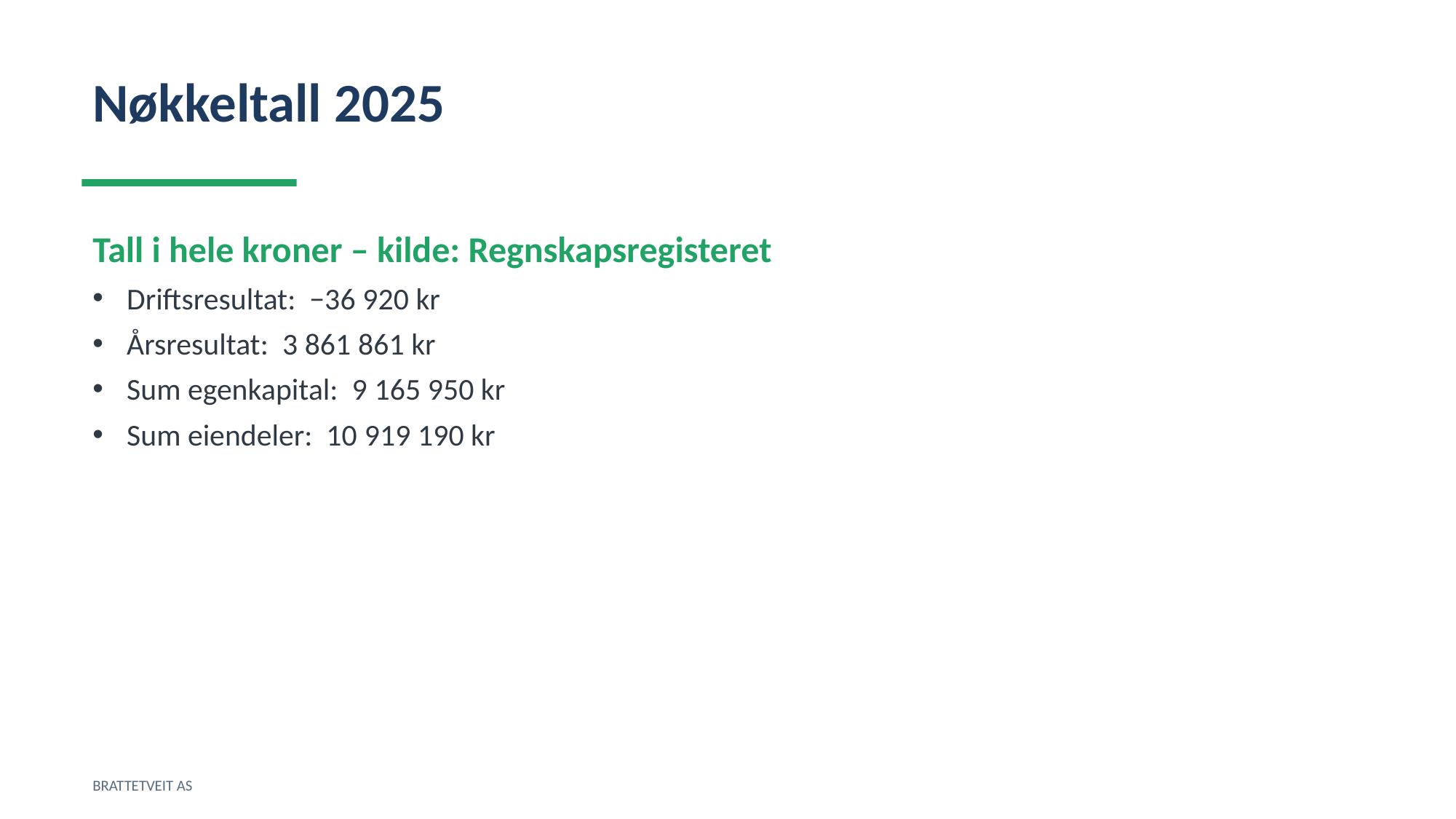

Nøkkeltall 2025

Tall i hele kroner – kilde: Regnskapsregisteret
Driftsresultat:  −36 920 kr
Årsresultat:  3 861 861 kr
Sum egenkapital:  9 165 950 kr
Sum eiendeler:  10 919 190 kr
BRATTETVEIT AS